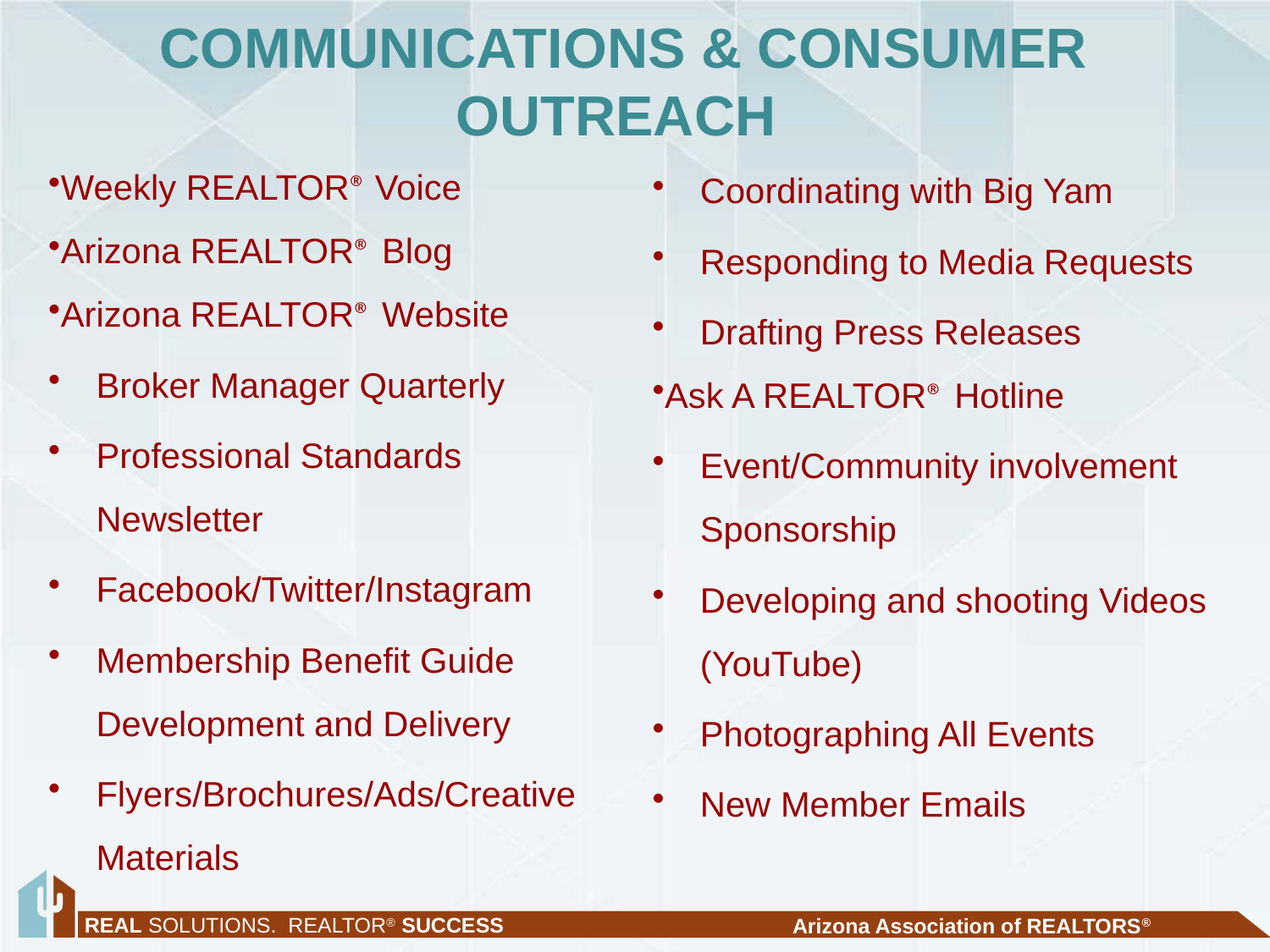

# COMMUNICATIONS & CONSUMER OUTREACH
Weekly REALTOR® Voice
Arizona REALTOR® Blog
Arizona REALTOR® Website
Broker Manager Quarterly
Professional Standards Newsletter
Facebook/Twitter/Instagram
Membership Benefit Guide Development and Delivery
Flyers/Brochures/Ads/Creative Materials

Coordinating with Big Yam
Responding to Media Requests
Drafting Press Releases
Ask A REALTOR® Hotline
Event/Community involvement Sponsorship
Developing and shooting Videos (YouTube)
Photographing All Events
New Member Emails